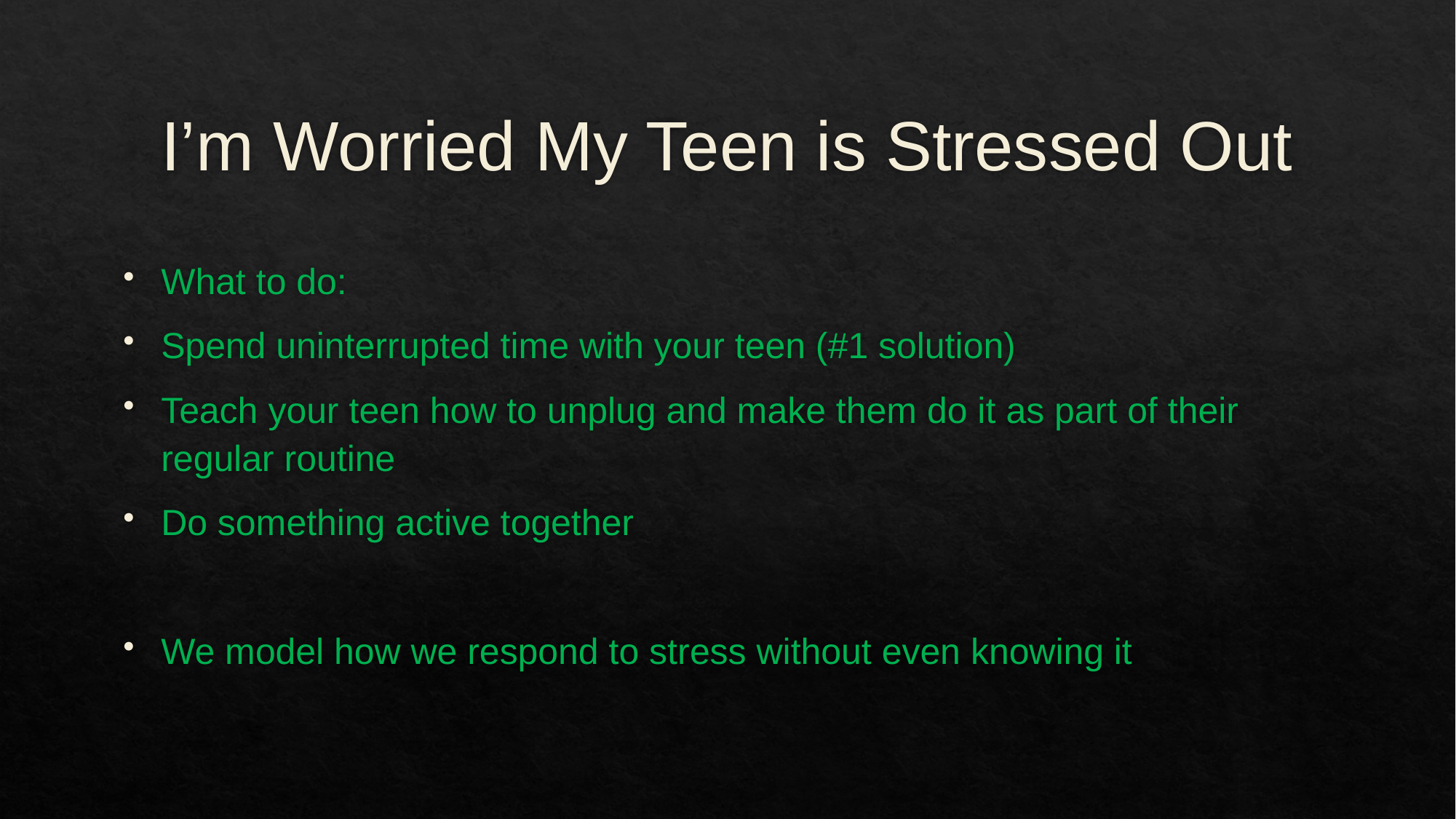

# I’m Worried My Teen is Stressed Out
What to do:
Spend uninterrupted time with your teen (#1 solution)
Teach your teen how to unplug and make them do it as part of their regular routine
Do something active together

We model how we respond to stress without even knowing it